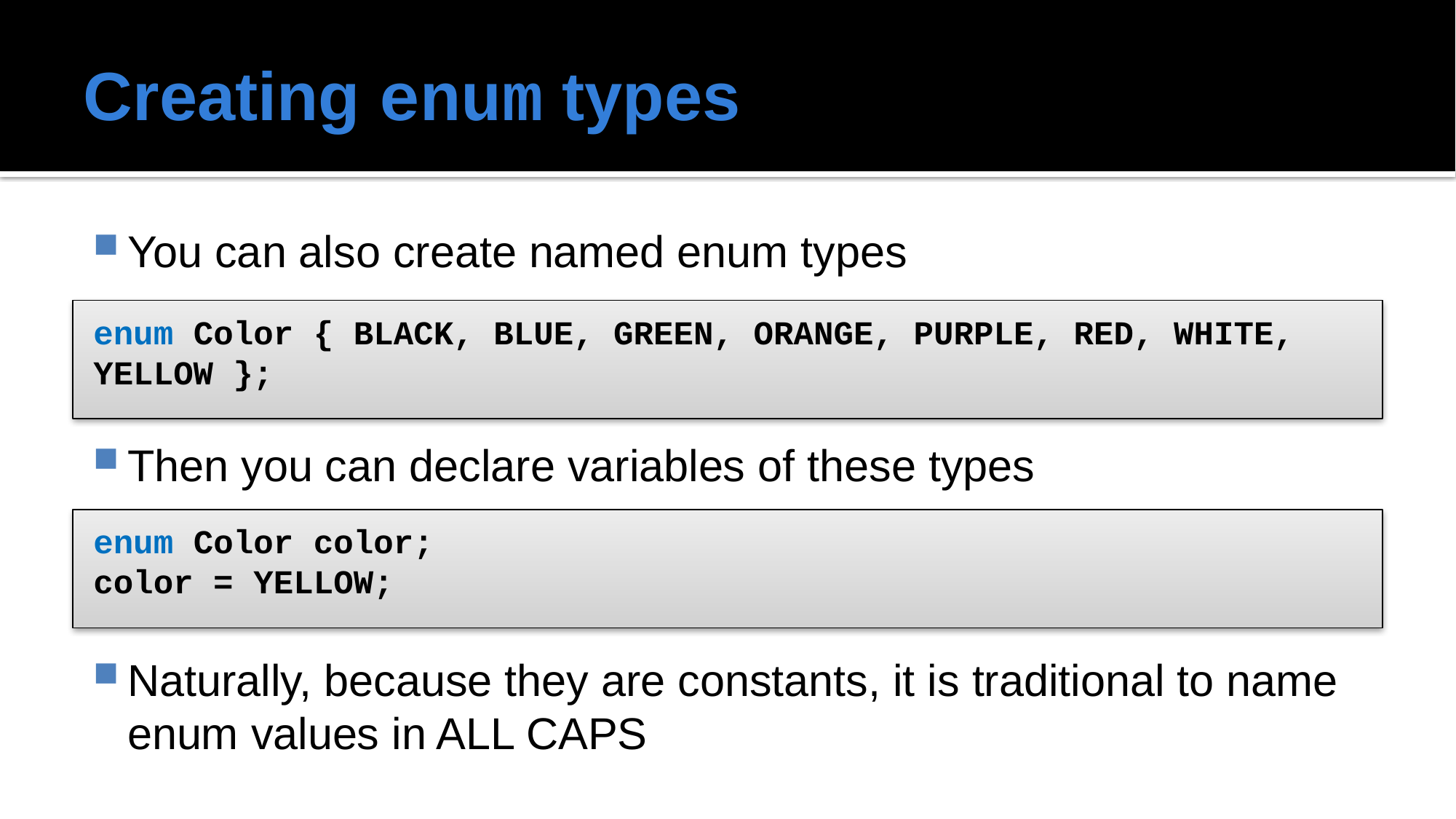

# Creating enum types
You can also create named enum types

Then you can declare variables of these types

Naturally, because they are constants, it is traditional to name enum values in ALL CAPS
enum Color { BLACK, BLUE, GREEN, ORANGE, PURPLE, RED, WHITE, YELLOW };
enum Color color;
color = YELLOW;